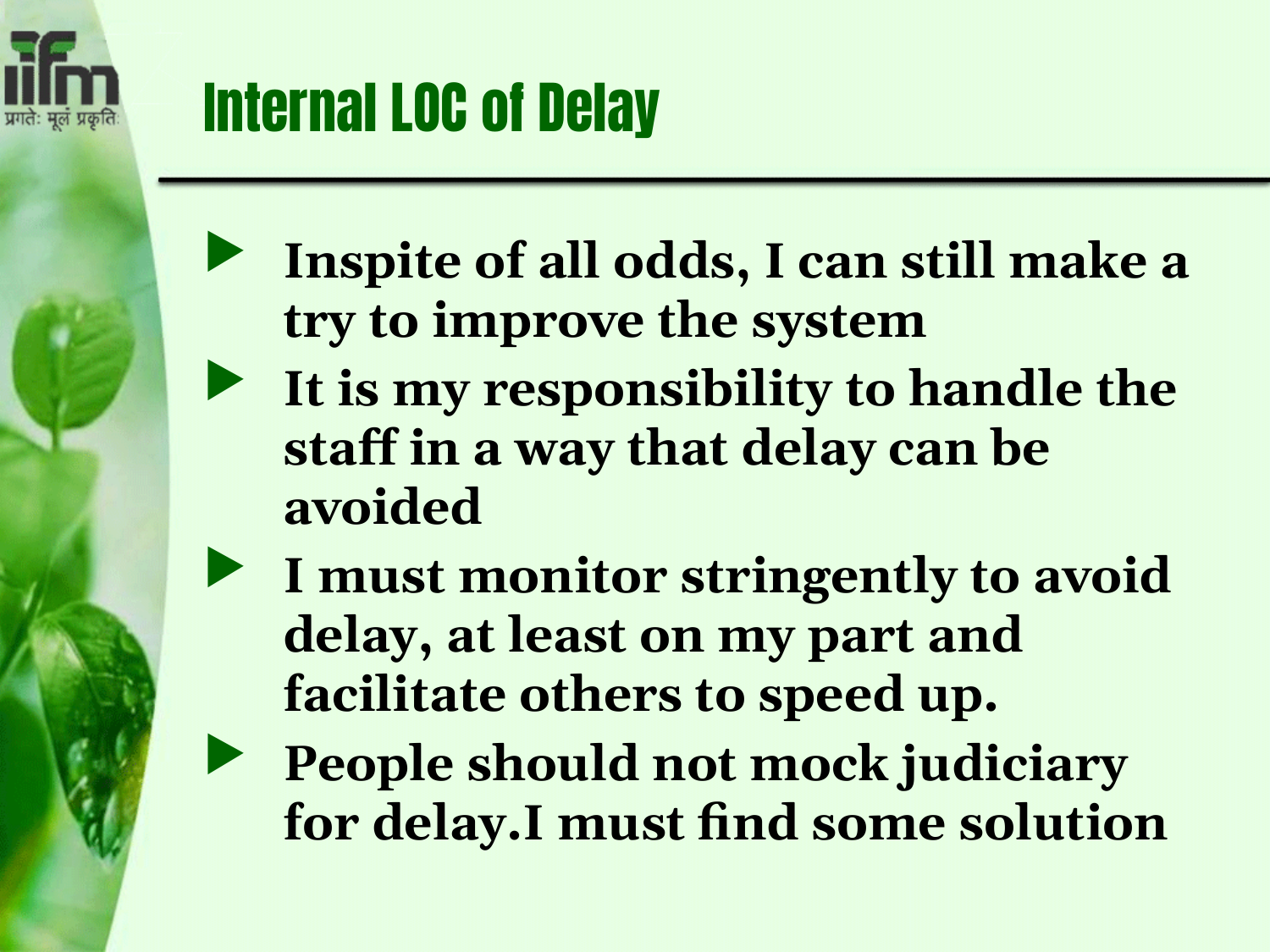

# Internal LOC of Delay
Inspite of all odds, I can still make a try to improve the system
It is my responsibility to handle the staff in a way that delay can be avoided
I must monitor stringently to avoid delay, at least on my part and facilitate others to speed up.
People should not mock judiciary for delay.I must find some solution